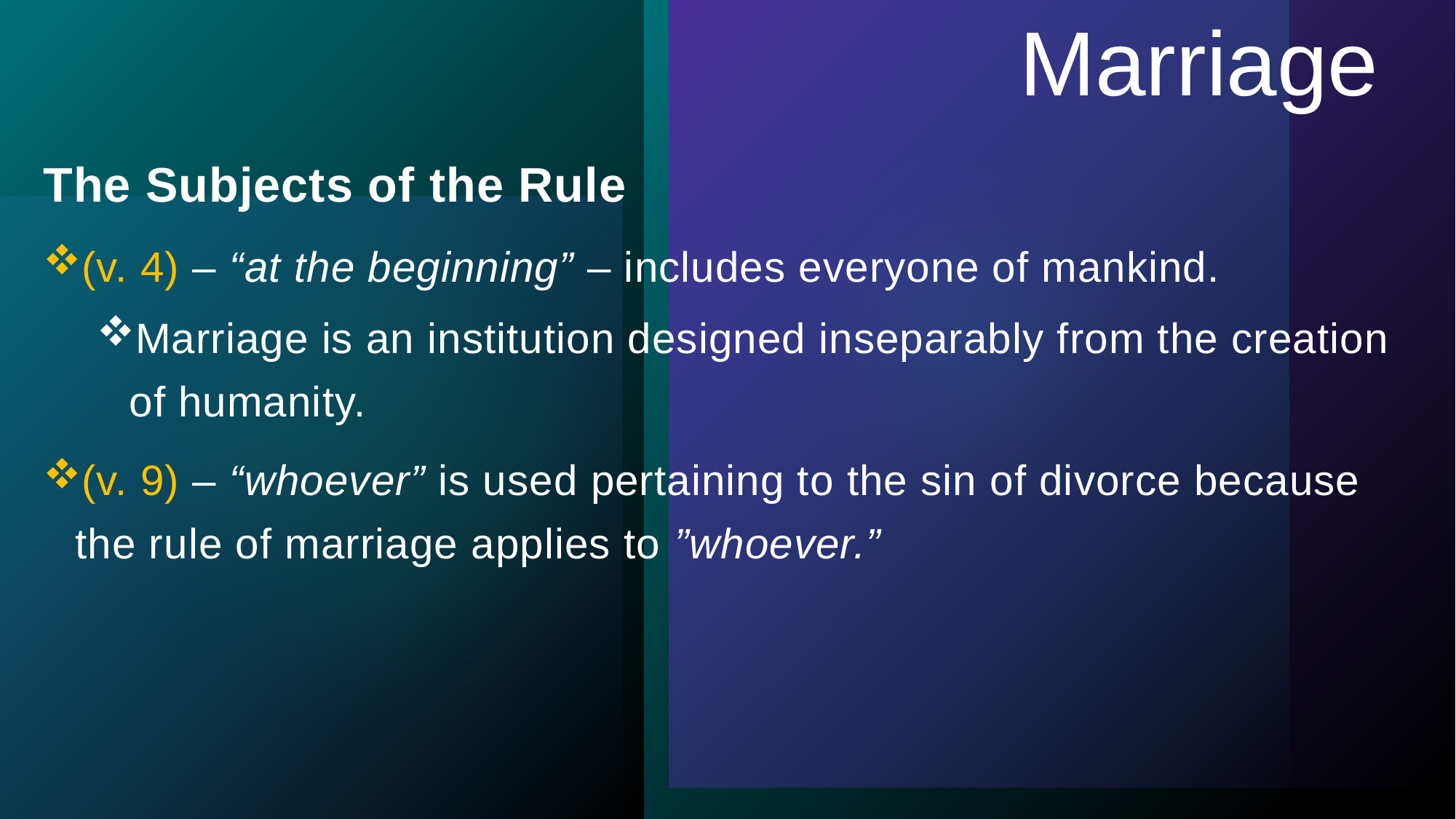

# Marriage
The Subjects of the Rule
(v. 4) – “at the beginning” – includes everyone of mankind.
Marriage is an institution designed inseparably from the creation of humanity.
(v. 9) – “whoever” is used pertaining to the sin of divorce because the rule of marriage applies to ”whoever.”